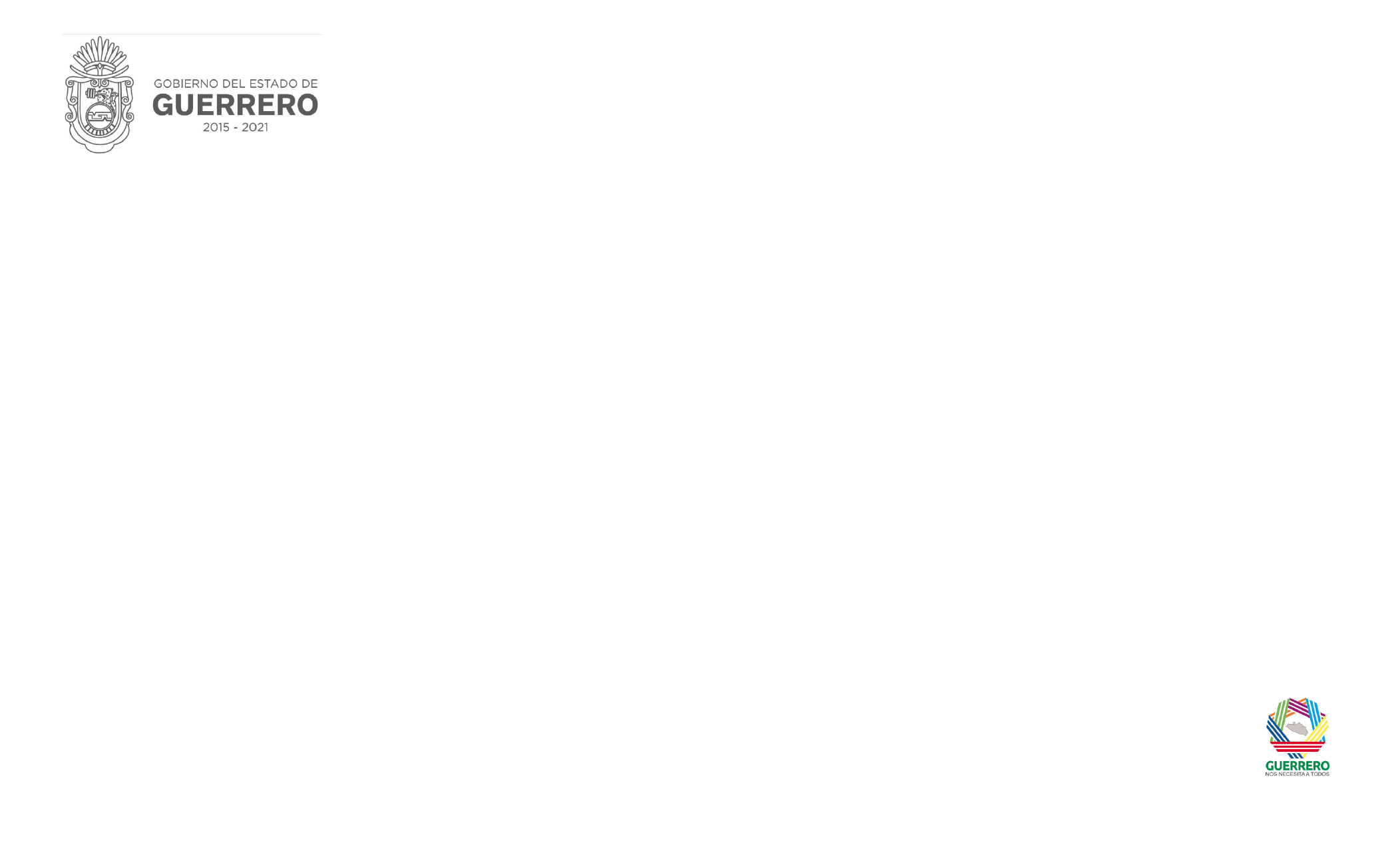

Evaluar el ejercicio presupuestal y la ejecución de las acciones programadas con base al presupuesto autorizado